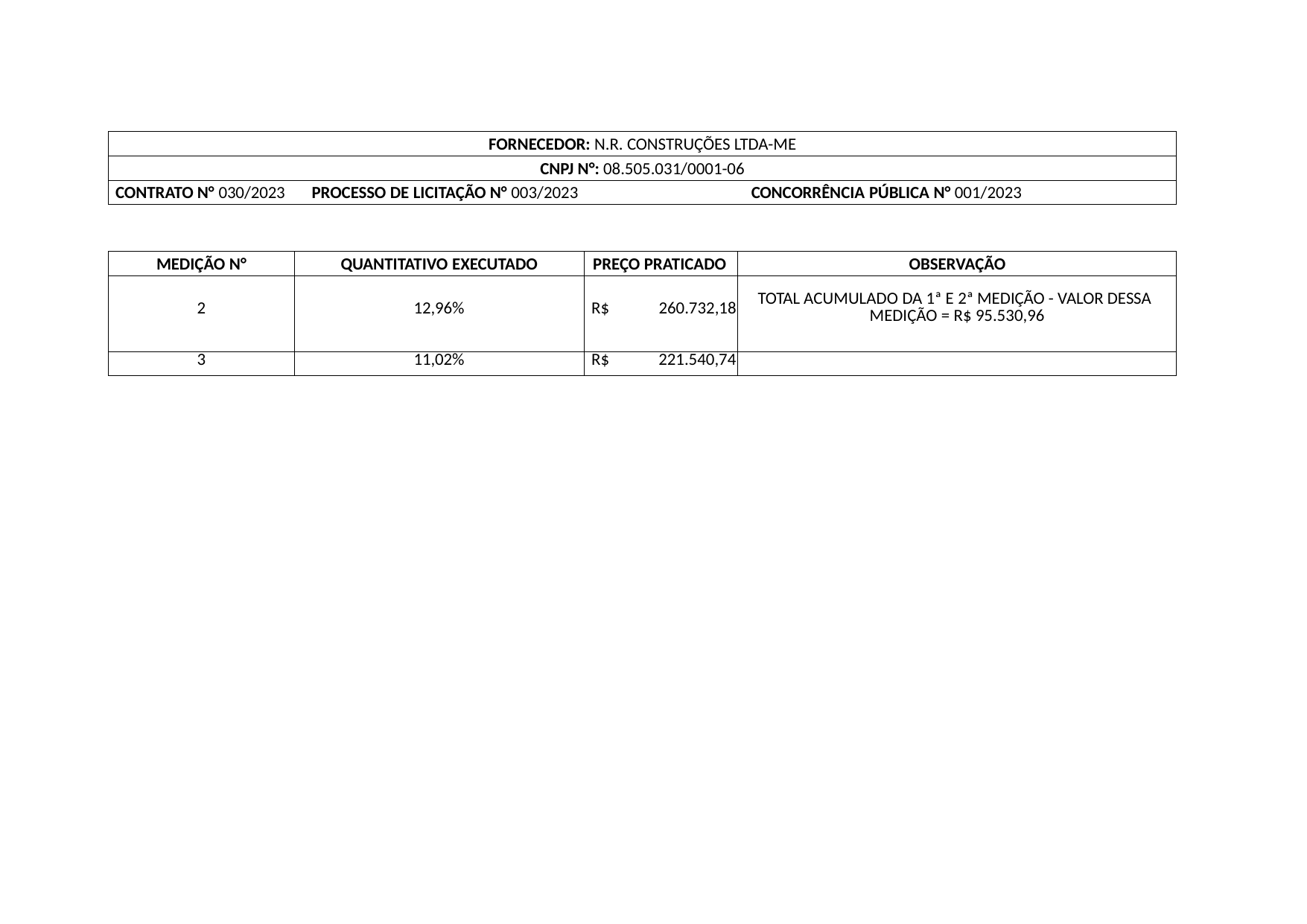

| FORNECEDOR: N.R. CONSTRUÇÕES LTDA-ME |  |  |  |
| --- | --- | --- | --- |
| CNPJ N°: 08.505.031/0001-06 |  |  |  |
| CONTRATO N° 030/2023 PROCESSO DE LICITAÇÃO N° 003/2023 CONCORRÊNCIA PÚBLICA N° 001/2023 |  |  |  |
|  |  |  |  |
| MEDIÇÃO N° | QUANTITATIVO EXECUTADO | PREÇO PRATICADO | OBSERVAÇÃO |
| 2 | 12,96% | R$ 260.732,18 | TOTAL ACUMULADO DA 1ª E 2ª MEDIÇÃO - VALOR DESSA MEDIÇÃO = R$ 95.530,96 |
| 3 | 11,02% | R$ 221.540,74 |  |